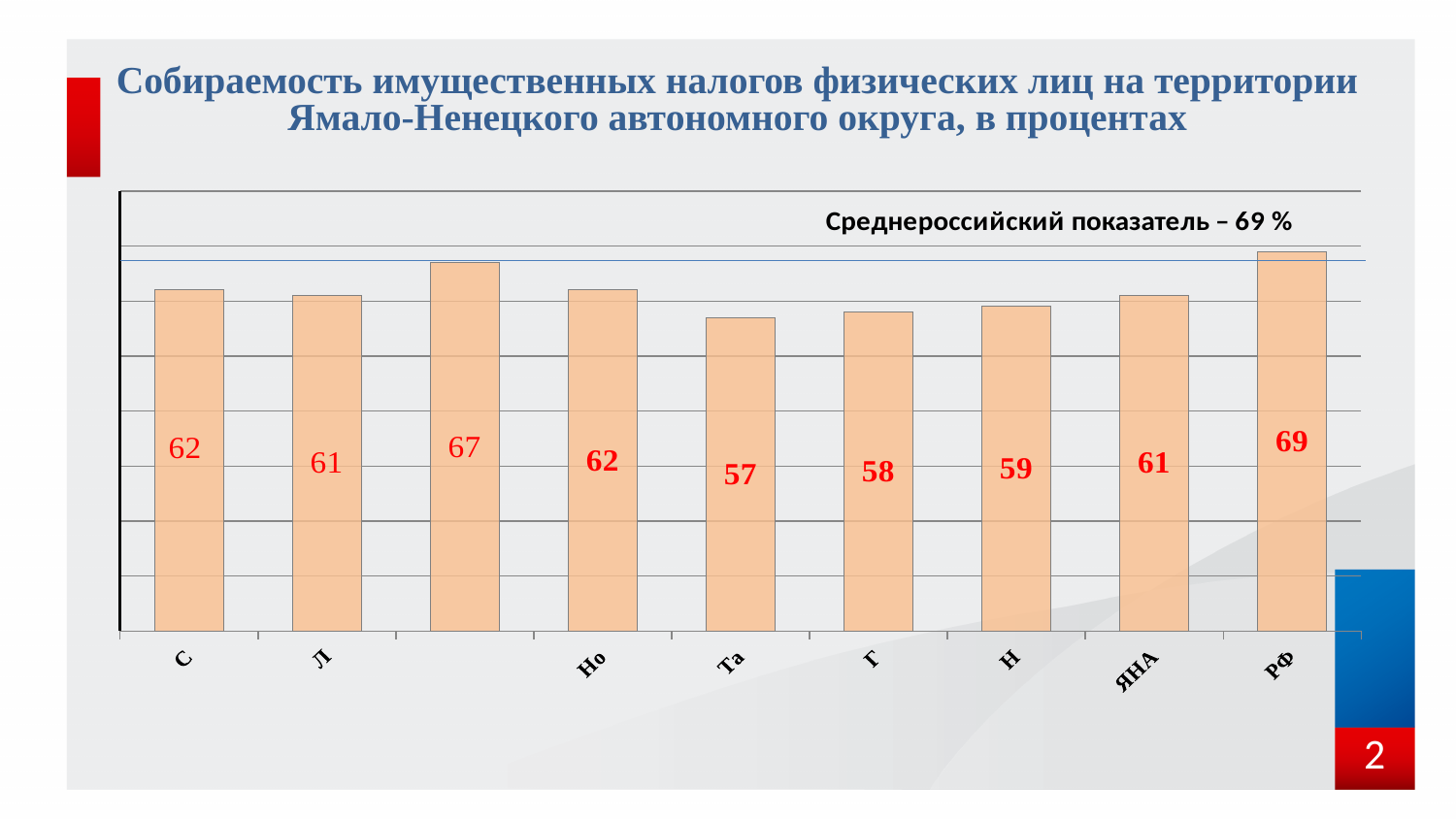

# Собираемость имущественных налогов физических лиц на территории Ямало-Ненецкого автономного округа, в процентах

### Chart

| Category | собираемость |
|---|---|
| Салехард | 62.0 |
| Лабытнанги | 61.0 |
| Надым | 67.0 |
| Новый Уренгой | 62.0 |
| Тарко-Сале | 57.0 |
| Губкинский | 58.0 |
| Ноябрьск | 59.0 |
| ЯНАО | 61.0 |
| РФ | 69.0 |

2